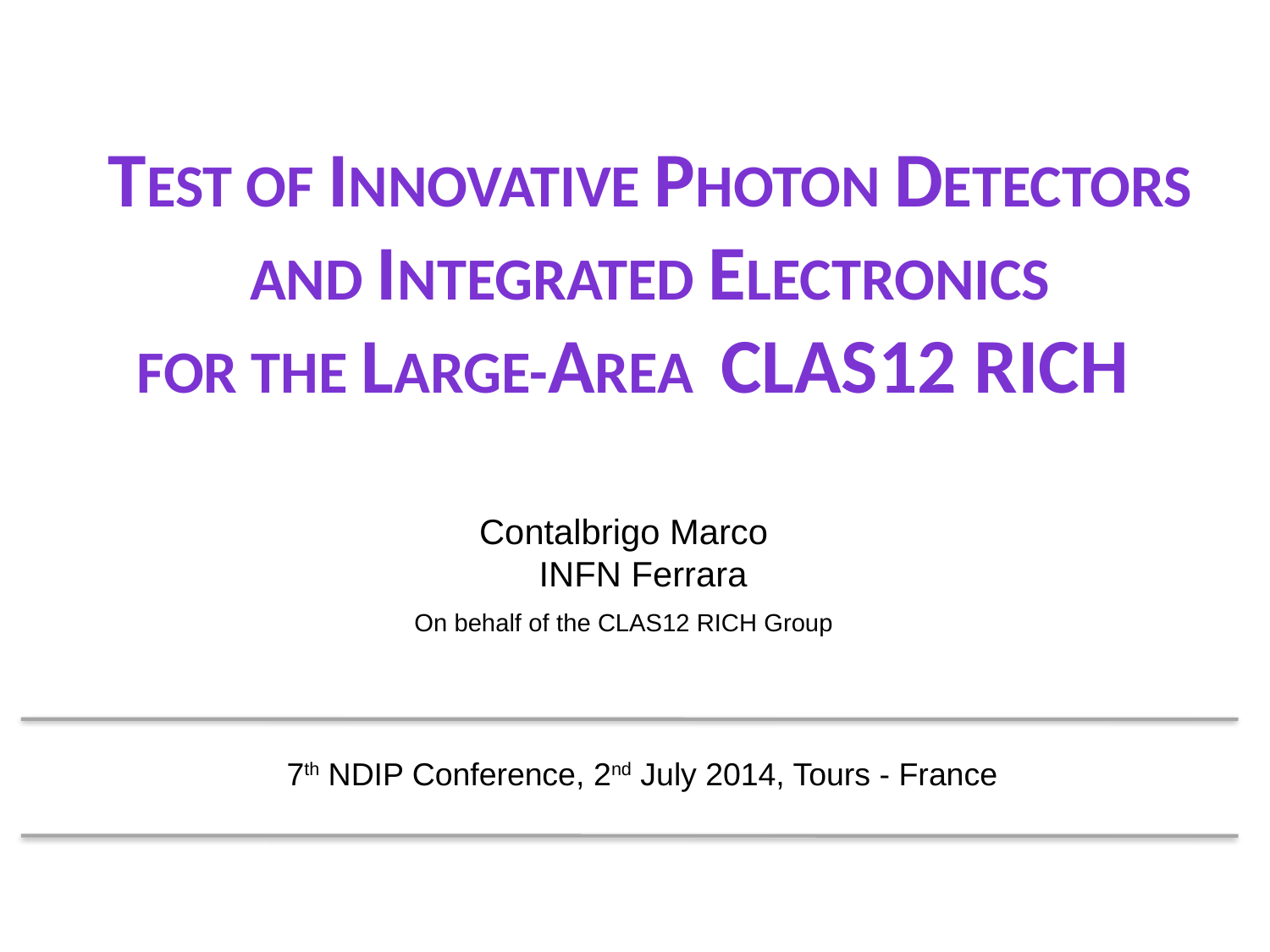

Test of Innovative Photon detectors
And Integrated Electronics
For the Large-Area  CLAS12 RICH
Contalbrigo Marco
    INFN Ferrara

On behalf of the CLAS12 RICH Group
7th NDIP Conference, 2nd July 2014, Tours - France